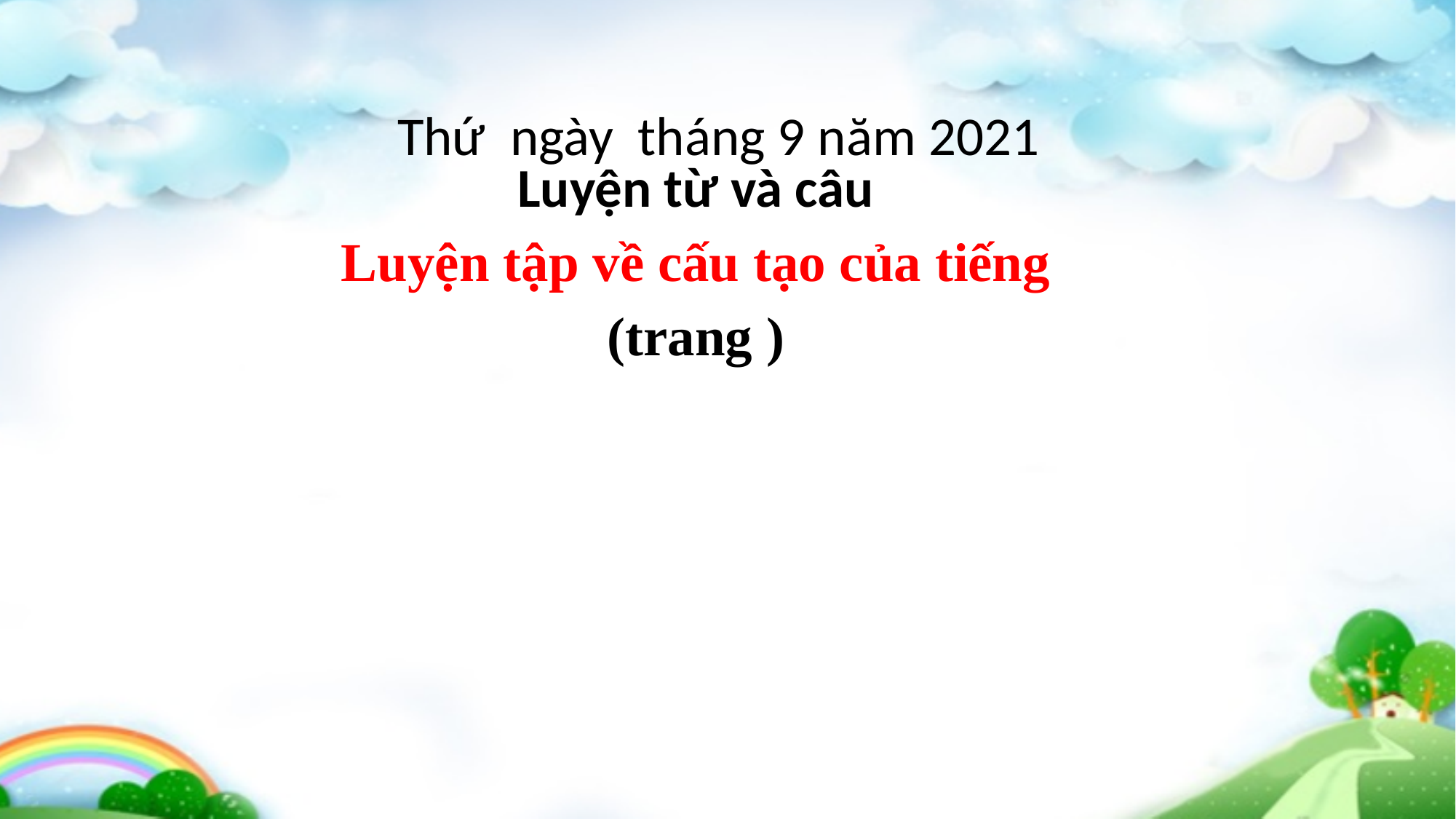

# Thứ  ngày  tháng 9 năm 2021
Luyện từ và câu
Luyện tập về cấu tạo của tiếng
(trang )